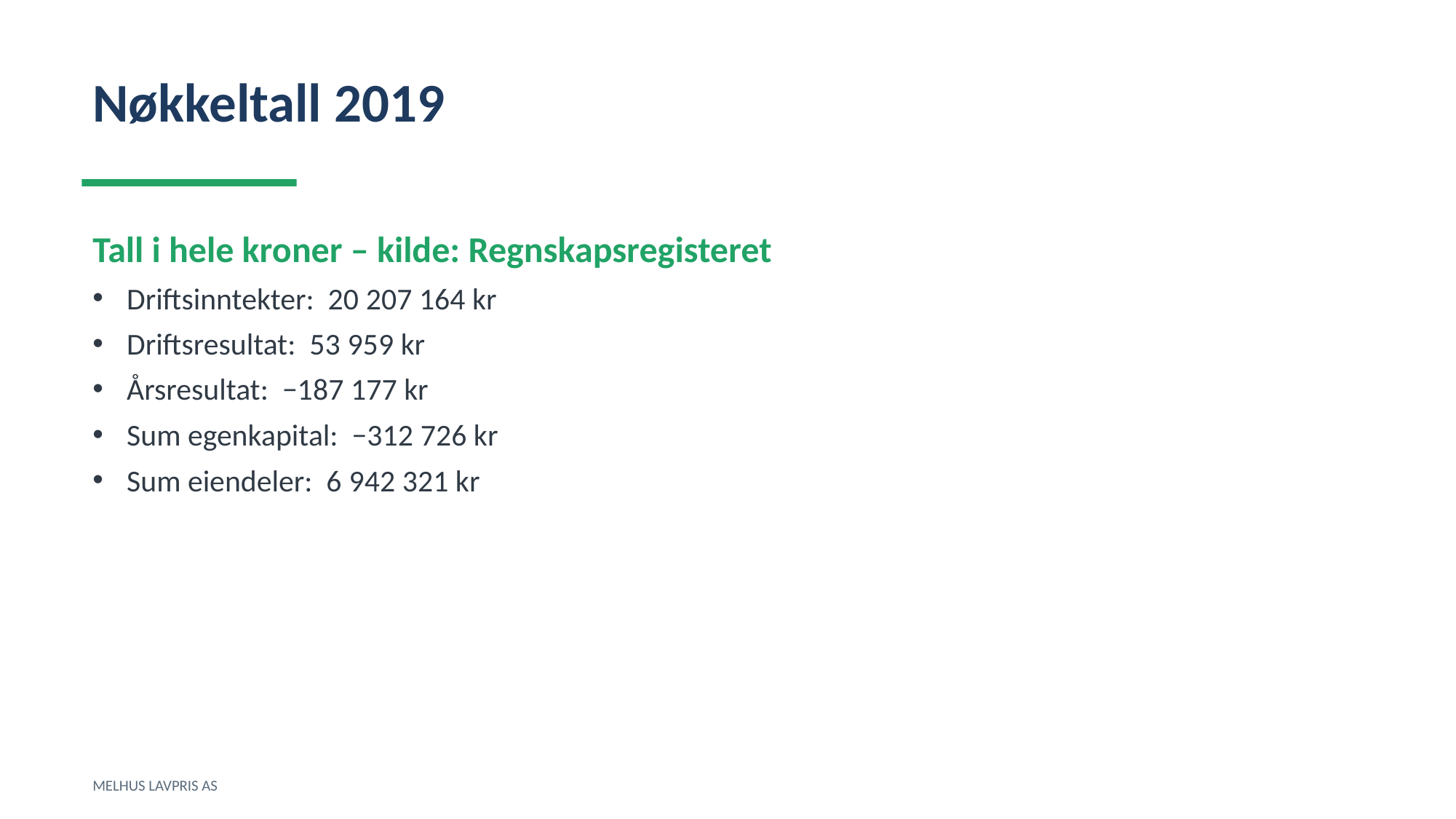

Nøkkeltall 2019

Tall i hele kroner – kilde: Regnskapsregisteret
Driftsinntekter:  20 207 164 kr
Driftsresultat:  53 959 kr
Årsresultat:  −187 177 kr
Sum egenkapital:  −312 726 kr
Sum eiendeler:  6 942 321 kr
MELHUS LAVPRIS AS